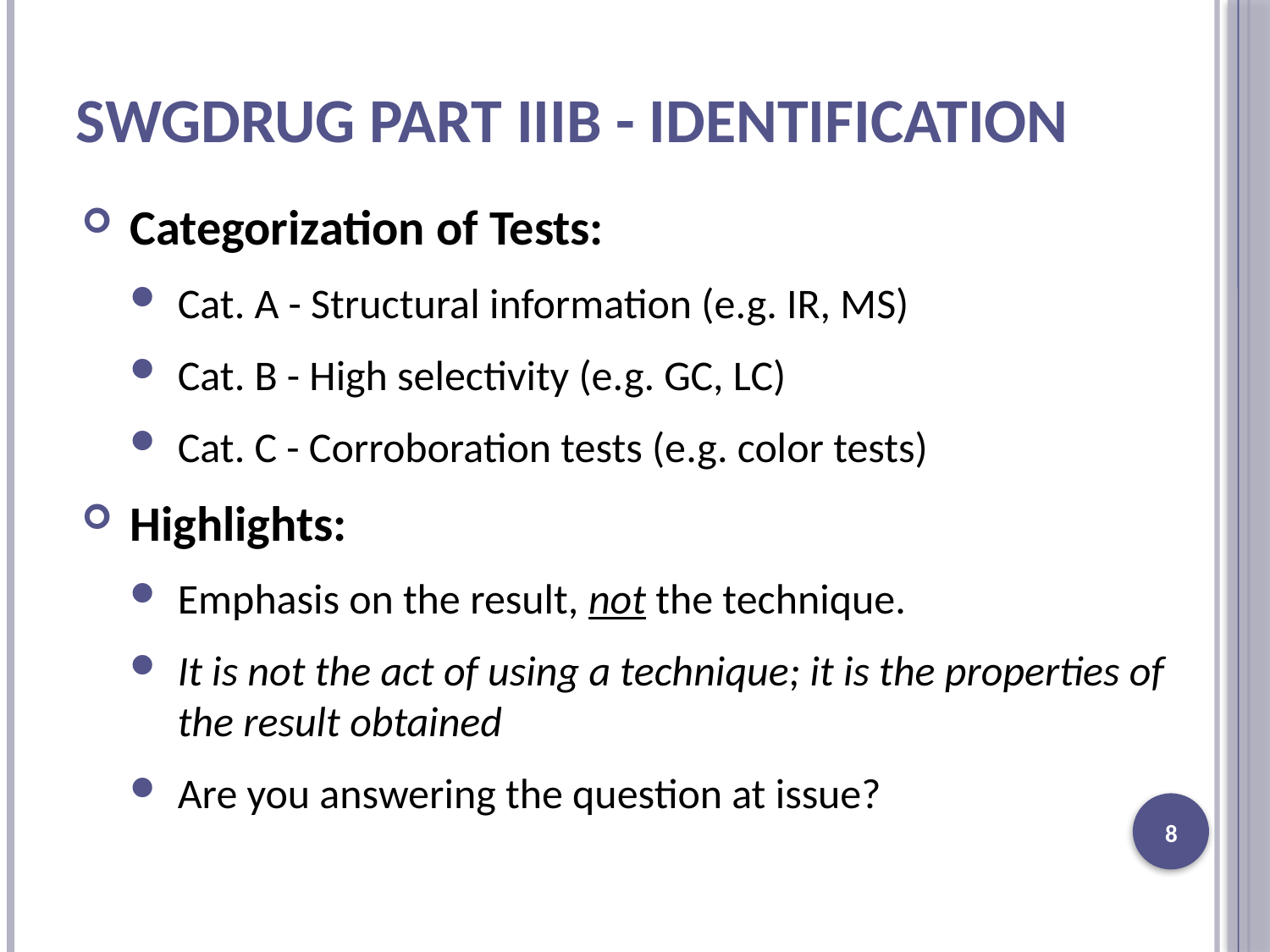

# SWGDRUG Part IIIB - Identification
Categorization of Tests:
Cat. A - Structural information (e.g. IR, MS)
Cat. B - High selectivity (e.g. GC, LC)
Cat. C - Corroboration tests (e.g. color tests)
Highlights:
Emphasis on the result, not the technique.
It is not the act of using a technique; it is the properties of the result obtained
Are you answering the question at issue?

8